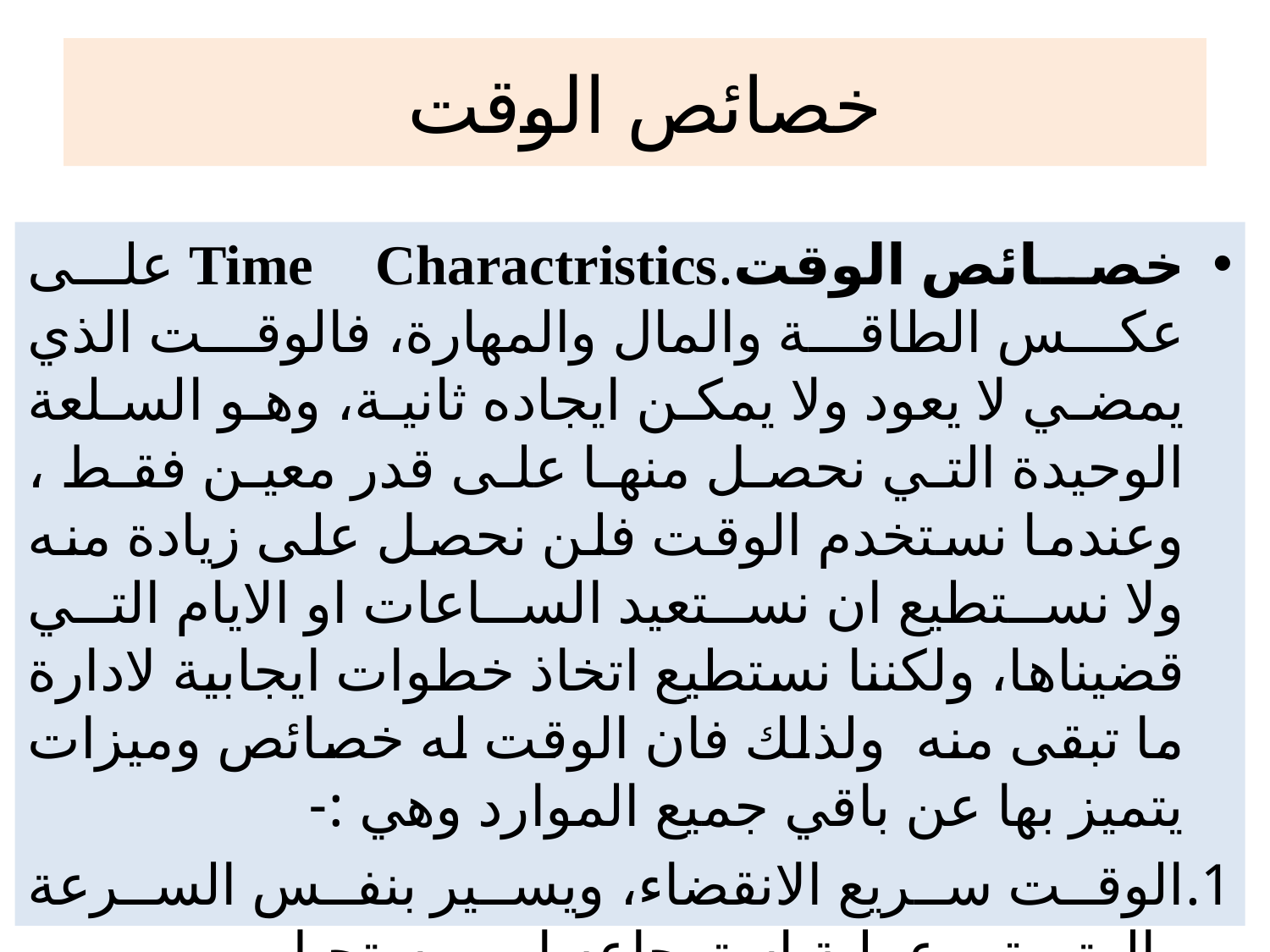

# خصائص الوقت
خصائص الوقت.Time Charactristics على عكس الطاقة والمال والمهارة، فالوقت الذي يمضي لا يعود ولا يمكن ايجاده ثانية، وهو السلعة الوحيدة التي نحصل منها على قدر معين فقط ، وعندما نستخدم الوقت فلن نحصل على زيادة منه ولا نستطيع ان نستعيد الساعات او الايام التي قضيناها، ولكننا نستطيع اتخاذ خطوات ايجابية لادارة ما تبقى منه  ولذلك فان الوقت له خصائص وميزات يتميز بها عن باقي جميع الموارد وهي :-
الوقت سريع الانقضاء، ويسير بنفس السرعة والوتيرة، وعملية استرجاعه امر مستحيل.

77